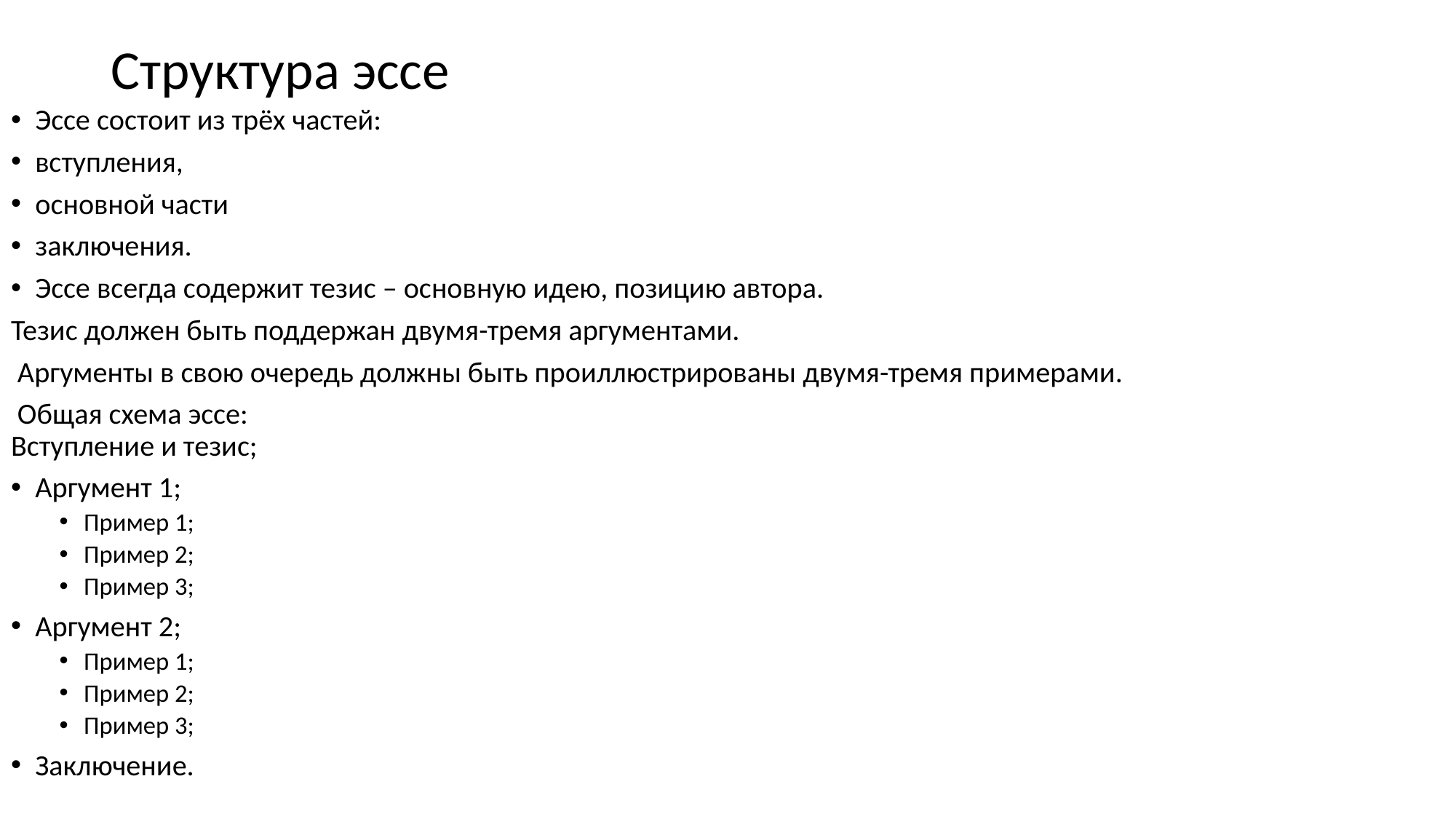

# Структура эссе
Эссе состоит из трёх частей:
вступления,
основной части
заключения.
Эссе всегда содержит тезис – основную идею, позицию автора.
Тезис должен быть поддержан двумя-тремя аргументами.
 Аргументы в свою очередь должны быть проиллюстрированы двумя-тремя примерами.
 Общая схема эссе:
Вступление и тезис;
Аргумент 1;
Пример 1;
Пример 2;
Пример 3;
Аргумент 2;
Пример 1;
Пример 2;
Пример 3;
Заключение.